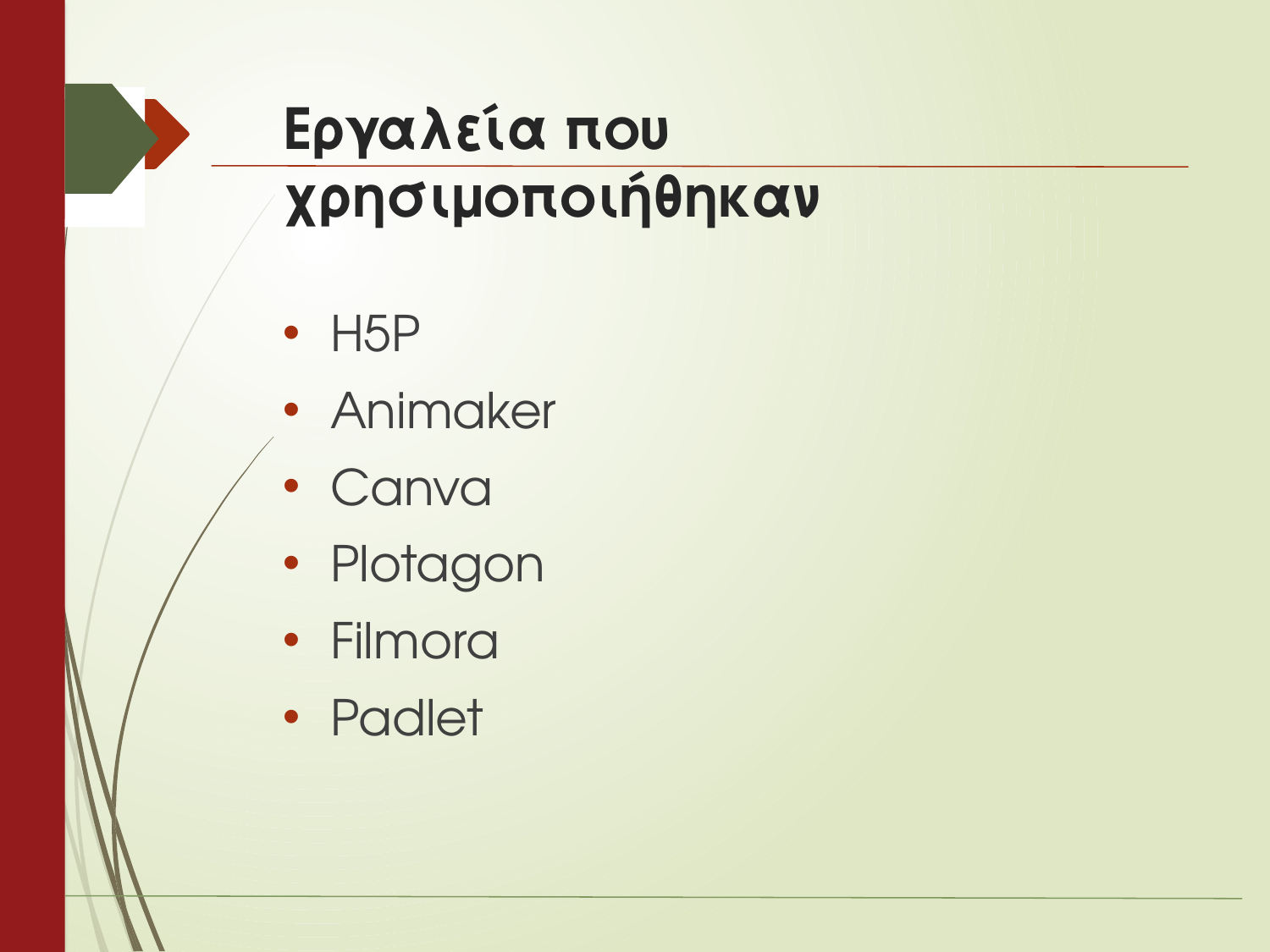

# Εργαλεία που χρησιμοποιήθηκαν
H5P
Animaker
Canva
Plotagon
Filmora
Padlet